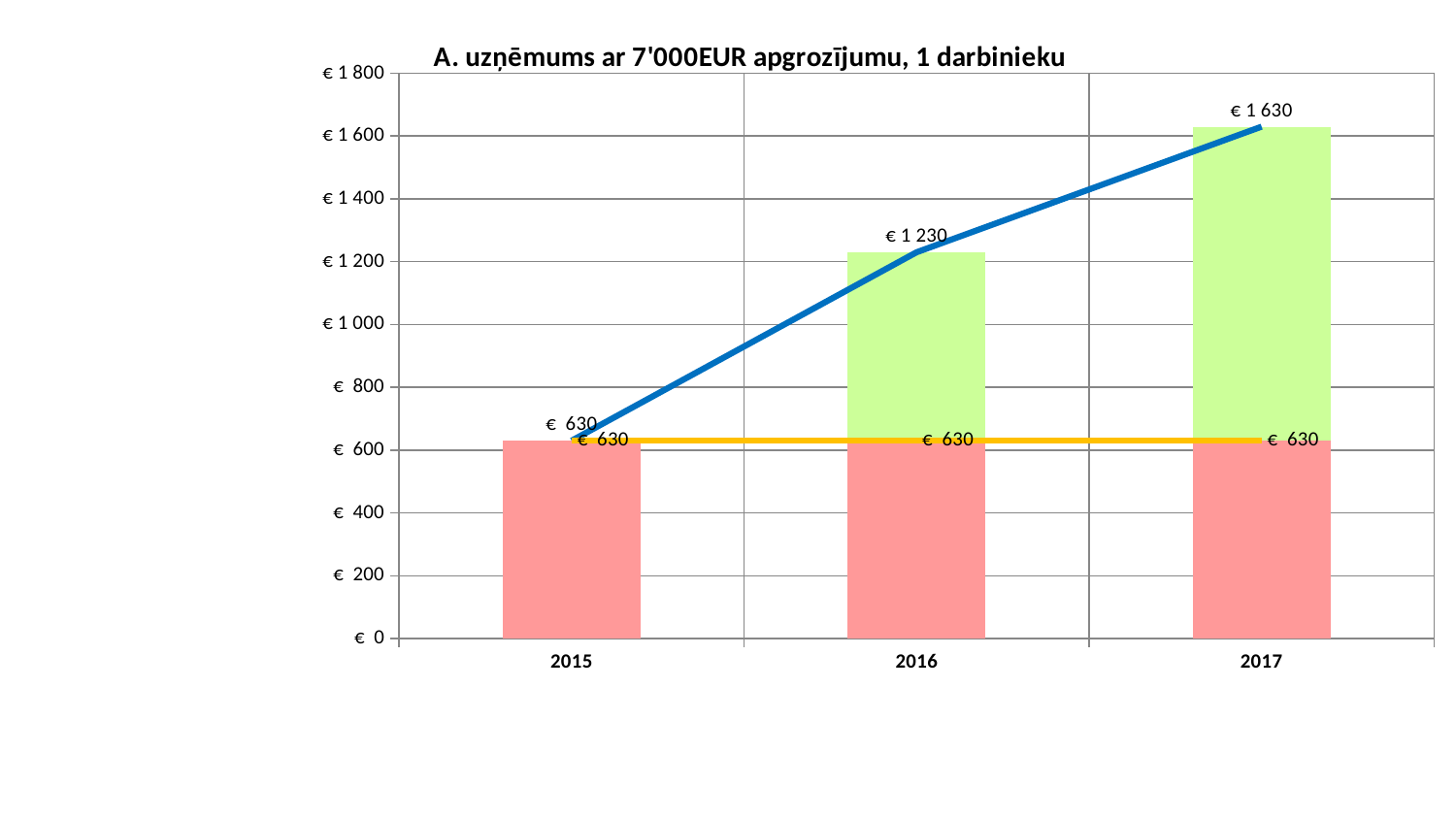

### Chart: A. uzņēmums ar 7'000EUR apgrozījumu, 1 darbinieku

| Category | pamatlikme pēc jaunās kārtības | galvasnauda (1 darbinieks) | MUN pēc jaunās kārtības | MUN pēc esošās kārtības |
|---|---|---|---|---|
| 2015 | 630.0 | None | 630.0 | 630.0 |
| 2016 | 630.0 | 600.0 | 1230.0 | 630.0 |
| 2017 | 630.0 | 1000.0 | 1630.0 | 630.0 |